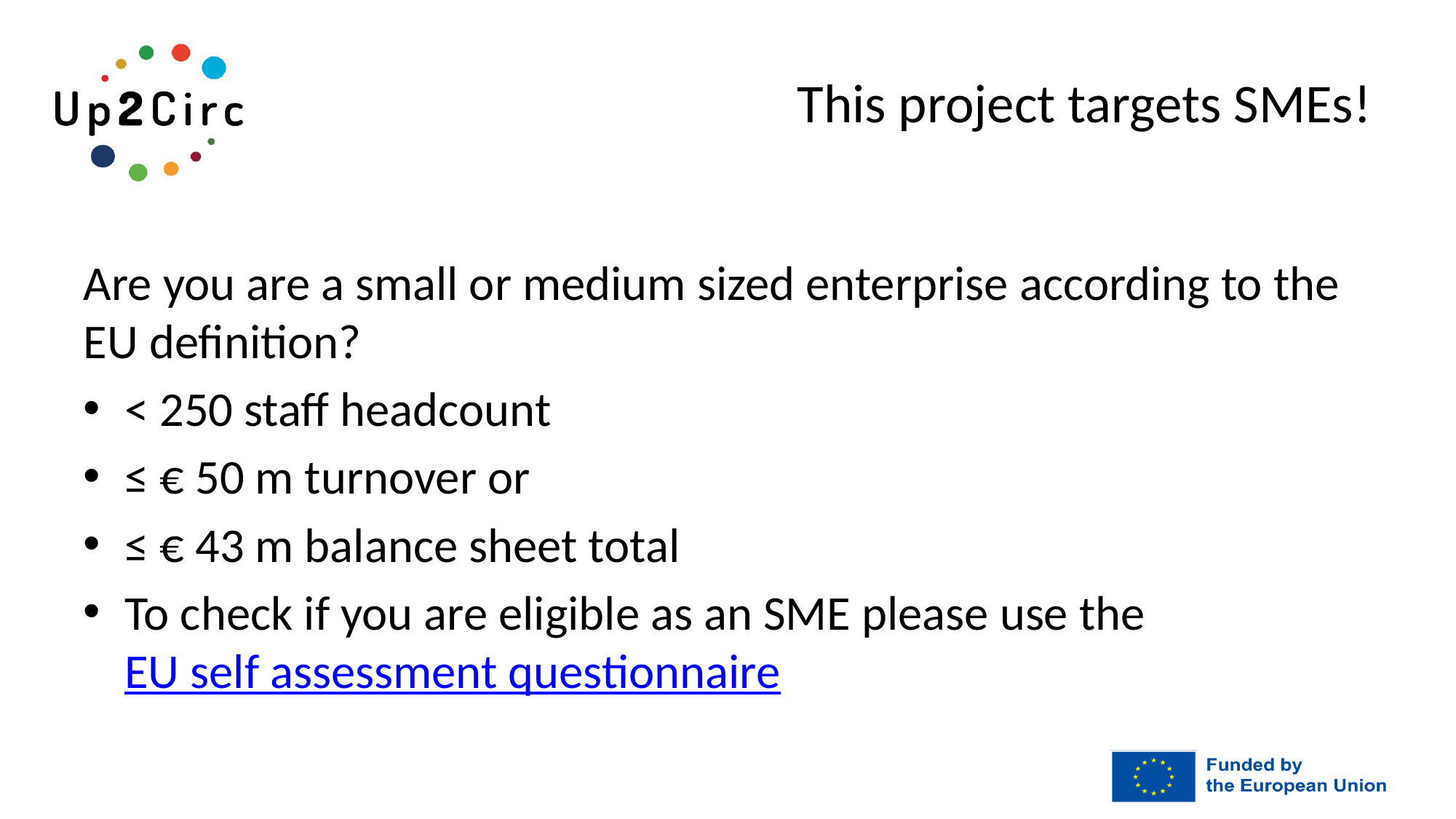

# This project targets SMEs!
Are you are a small or medium sized enterprise according to the EU definition?
< 250 staff headcount
≤ € 50 m turnover or
≤ € 43 m balance sheet total
To check if you are eligible as an SME please use the EU self assessment questionnaire